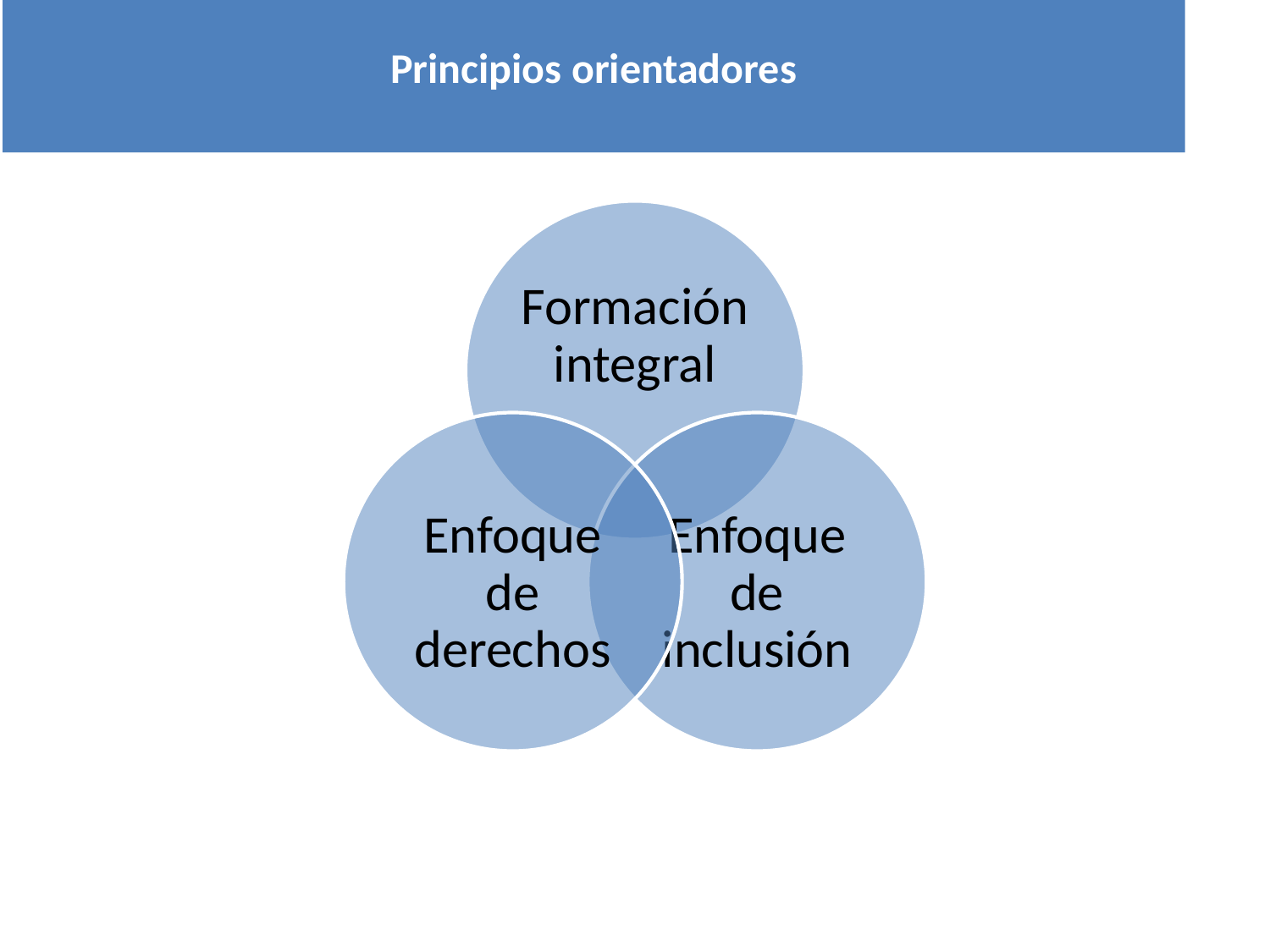

# Principios orientadores
Formación integral
Enfoque de inclusión
Enfoque de derechos